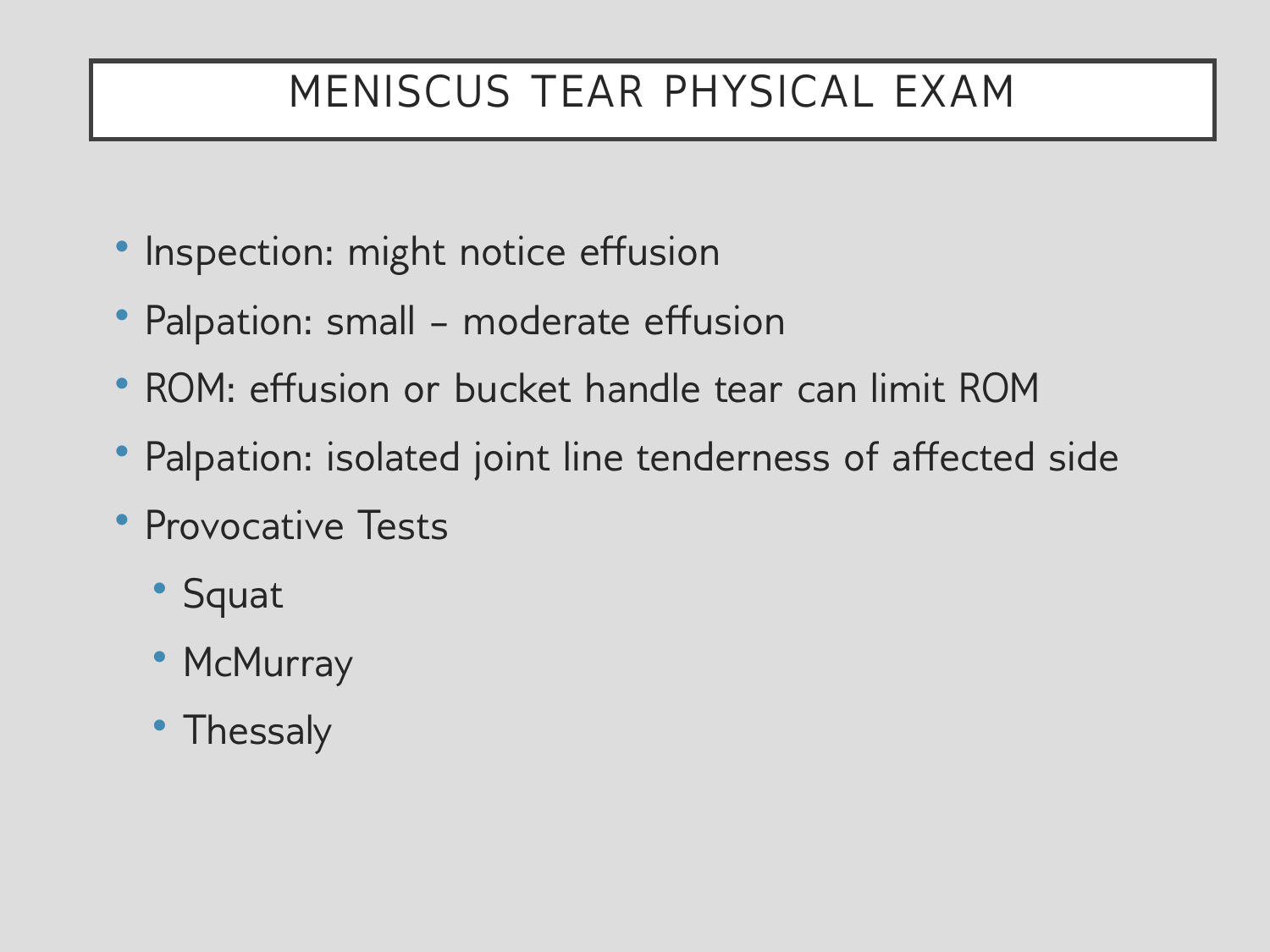

# Meniscus tear Physical Exam
Inspection: might notice effusion
Palpation: small – moderate effusion
ROM: effusion or bucket handle tear can limit ROM
Palpation: isolated joint line tenderness of affected side
Provocative Tests
Squat
McMurray
Thessaly